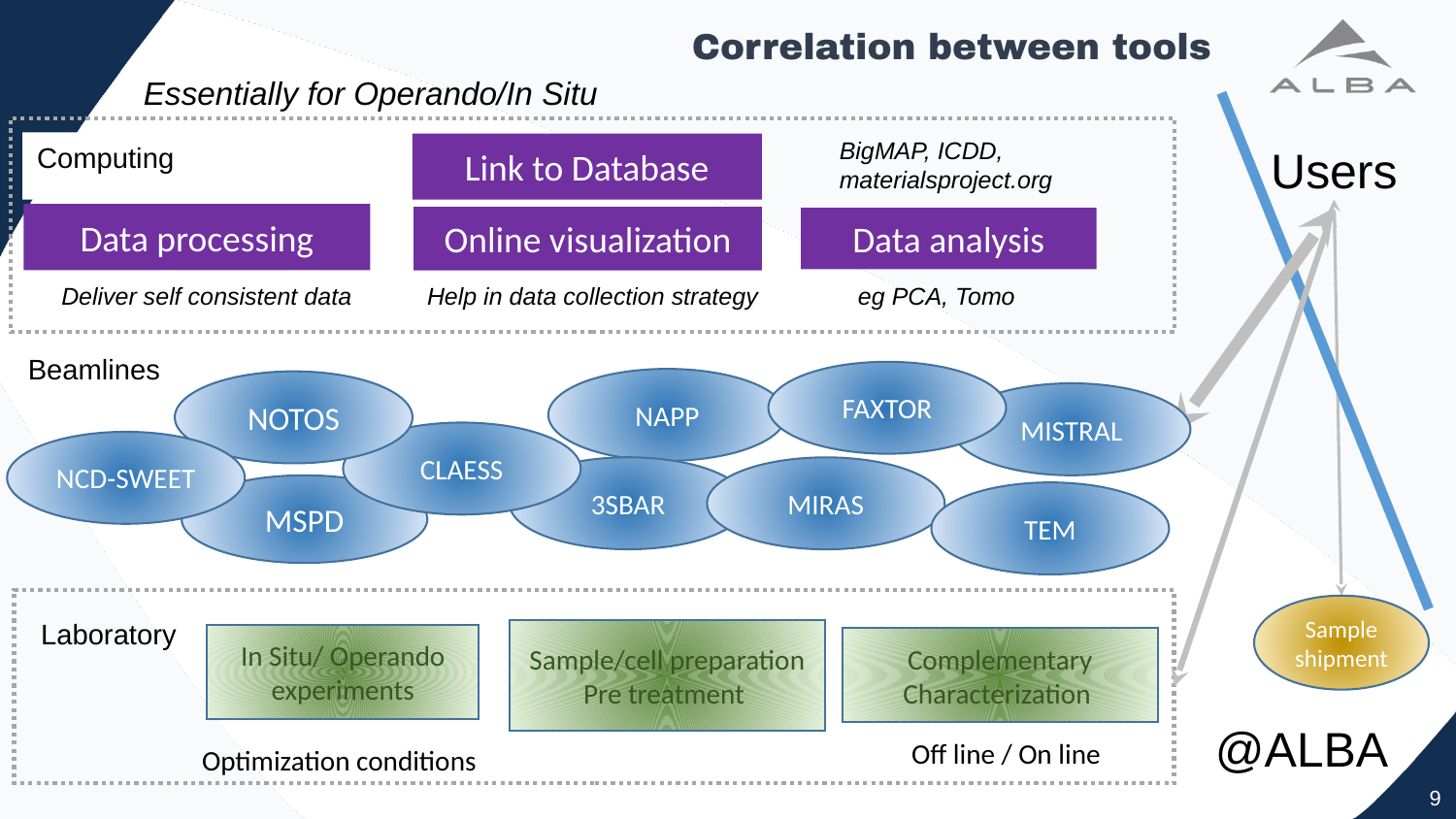

# Correlation between tools
Essentially for Operando/In Situ

BigMAP, ICDD,
materialsproject.org
Computing
Users
Link to Database
Data processing
Online visualization
Data analysis
Deliver self consistent data
Help in data collection strategy
eg PCA, Tomo
Beamlines
FAXTOR
NAPP
NOTOS
MISTRAL
CLAESS
NCD-SWEET
3SBAR
MIRAS
MSPD
TEM

Sample shipment
Laboratory
Sample/cell preparation
Pre treatment
In Situ/ Operando
experiments
Complementary
Characterization
@ALBA
Off line / On line
Optimization conditions
9